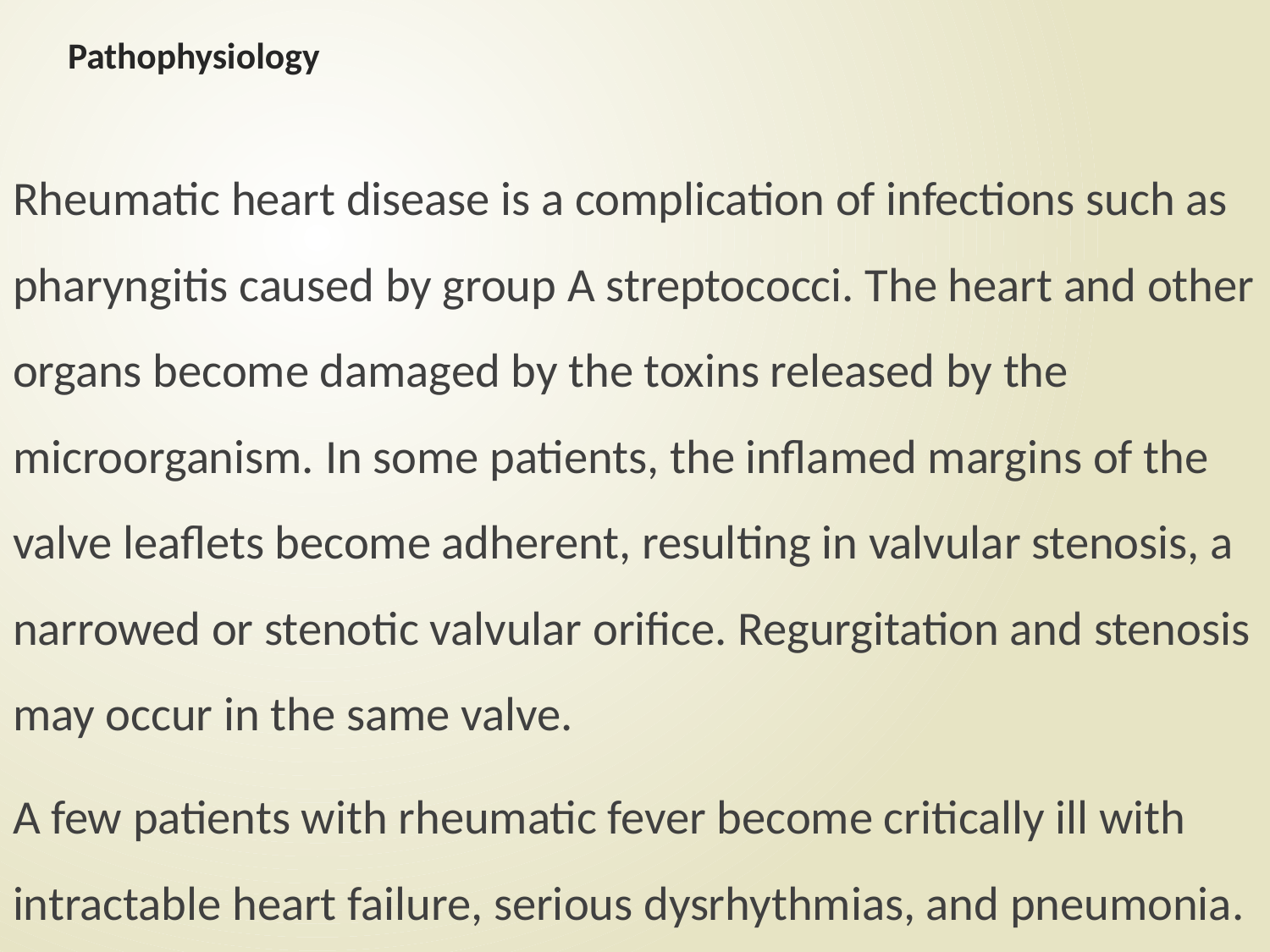

# Pathophysiology
Rheumatic heart disease is a complication of infections such as pharyngitis caused by group A streptococci. The heart and other organs become damaged by the toxins released by the microorganism. In some patients, the inflamed margins of the valve leaflets become adherent, resulting in valvular stenosis, a narrowed or stenotic valvular orifice. Regurgitation and stenosis may occur in the same valve.
A few patients with rheumatic fever become critically ill with intractable heart failure, serious dysrhythmias, and pneumonia.